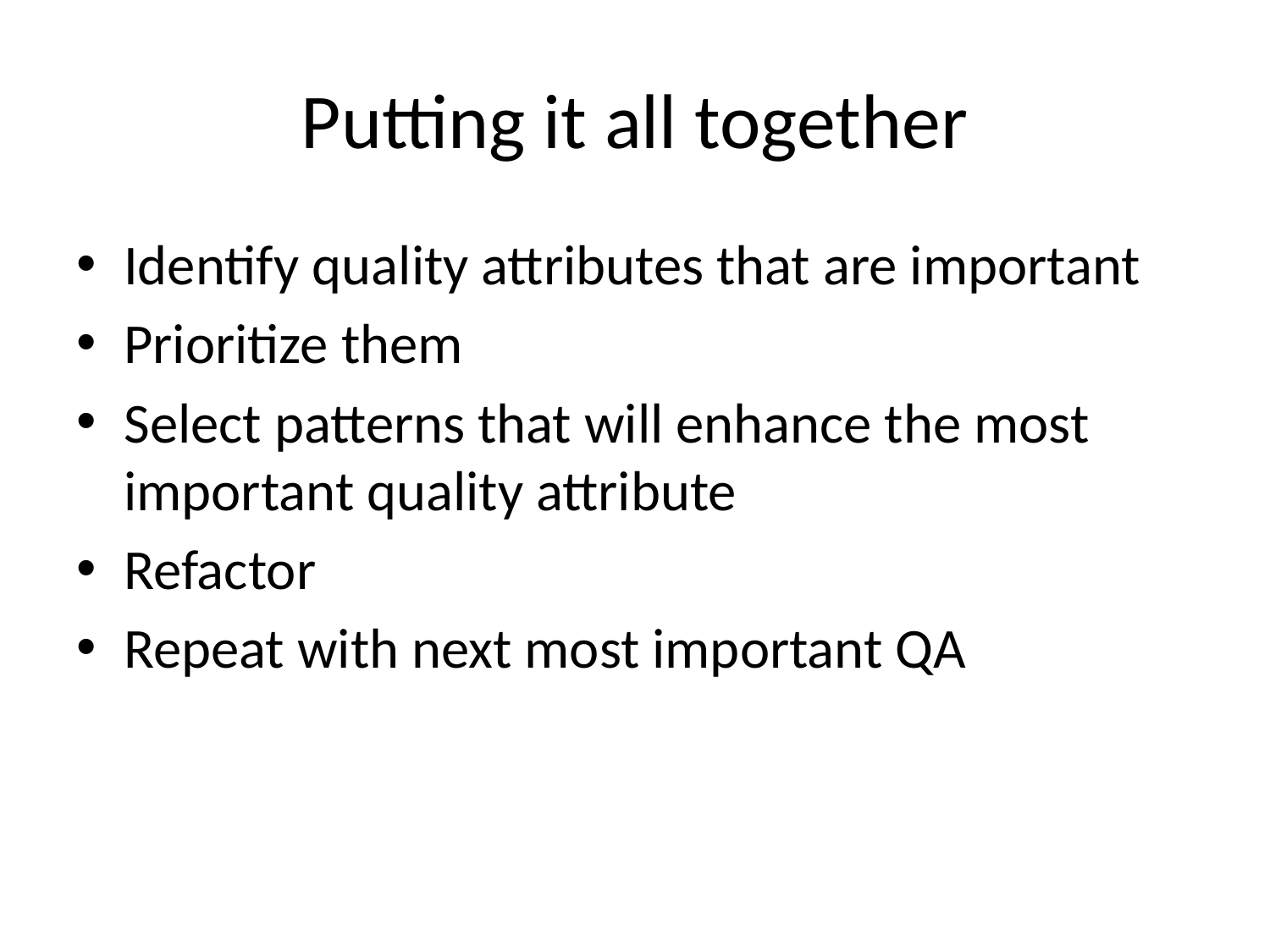

# Putting it all together
Identify quality attributes that are important
Prioritize them
Select patterns that will enhance the most important quality attribute
Refactor
Repeat with next most important QA